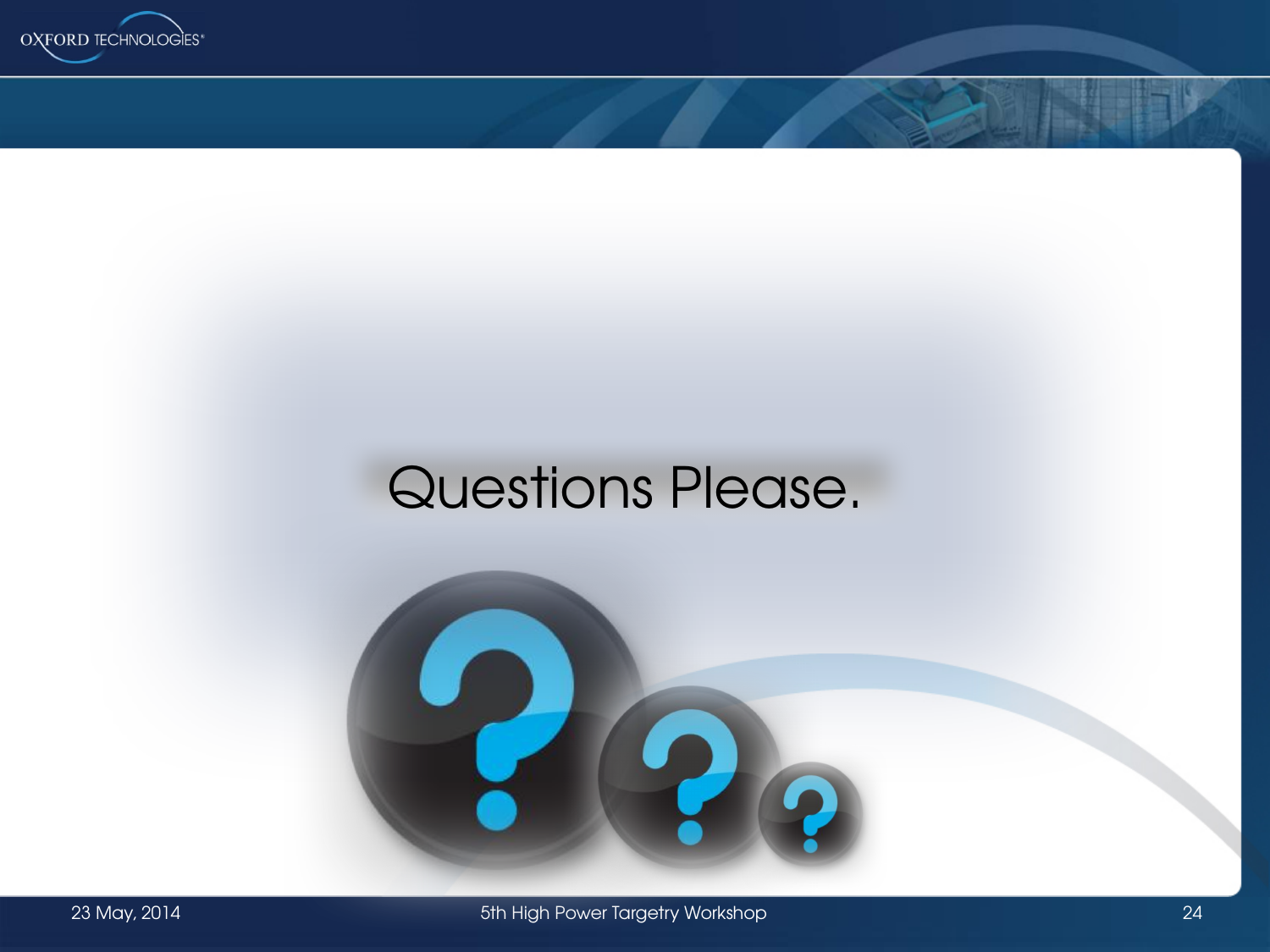

23 May, 2014
5th High Power Targetry Workshop
24